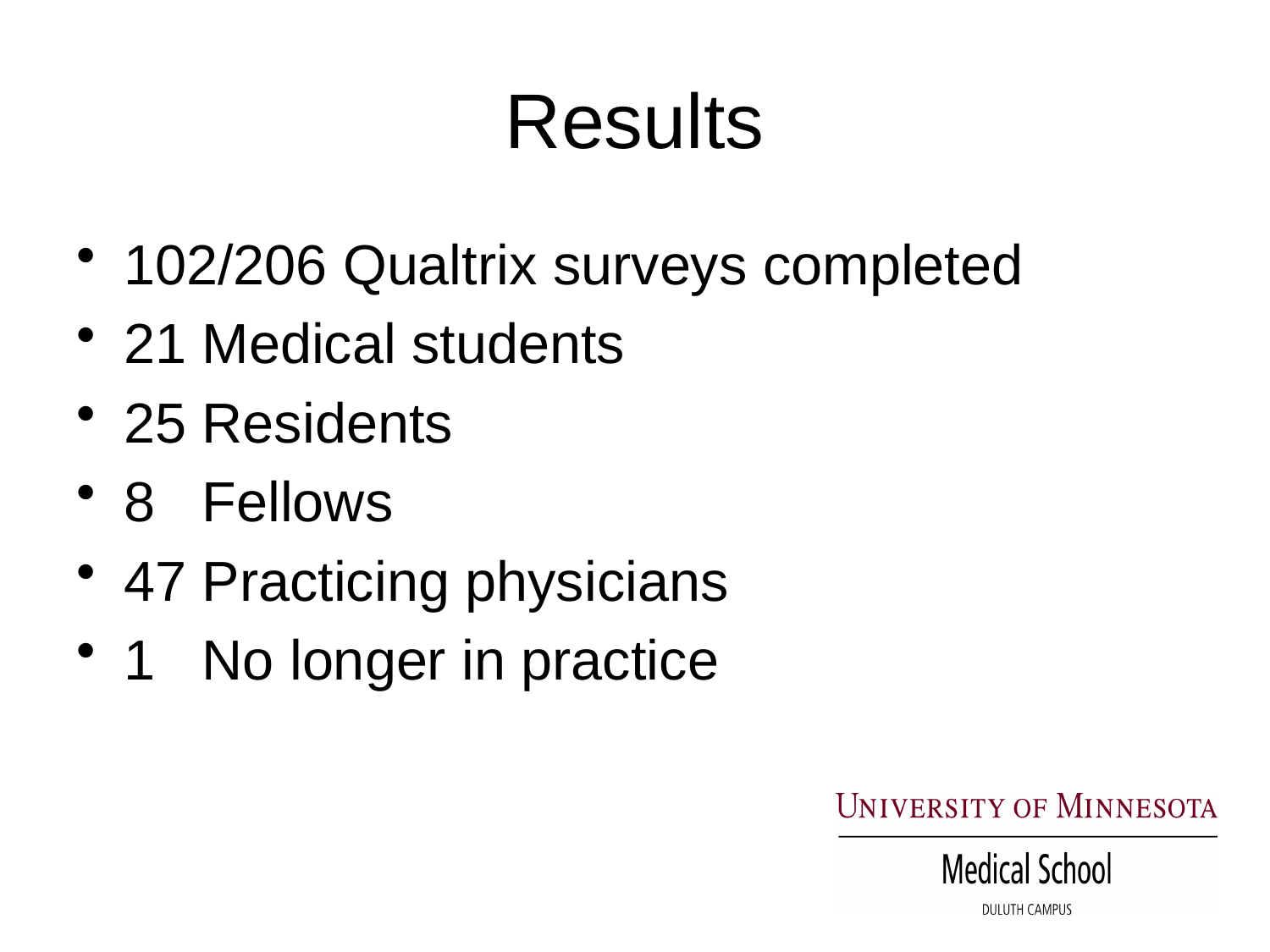

# Results
102/206 Qualtrix surveys completed
21 Medical students
25 Residents
8   Fellows
47 Practicing physicians
1   No longer in practice